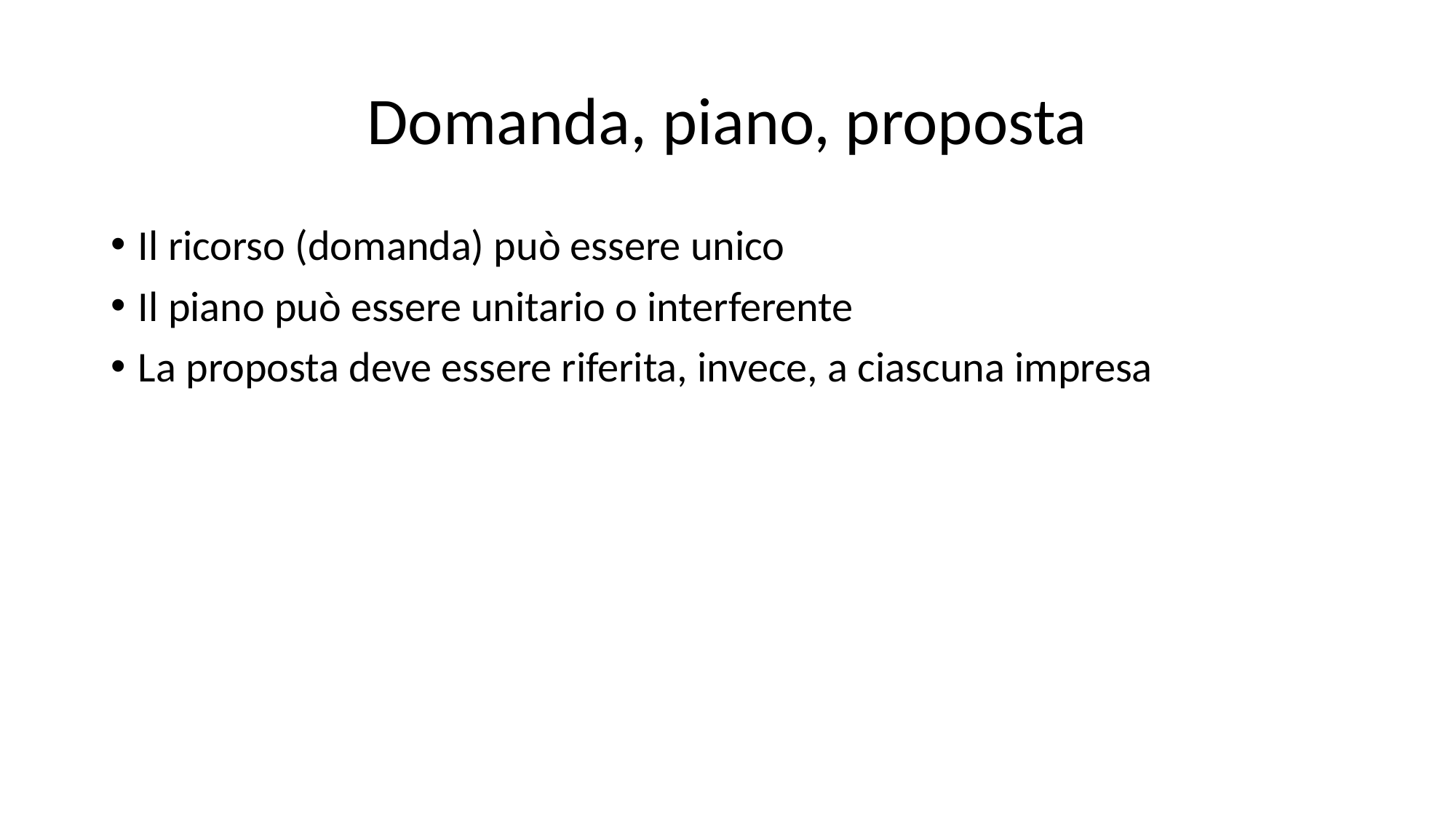

# Domanda, piano, proposta
Il ricorso (domanda) può essere unico
Il piano può essere unitario o interferente
La proposta deve essere riferita, invece, a ciascuna impresa